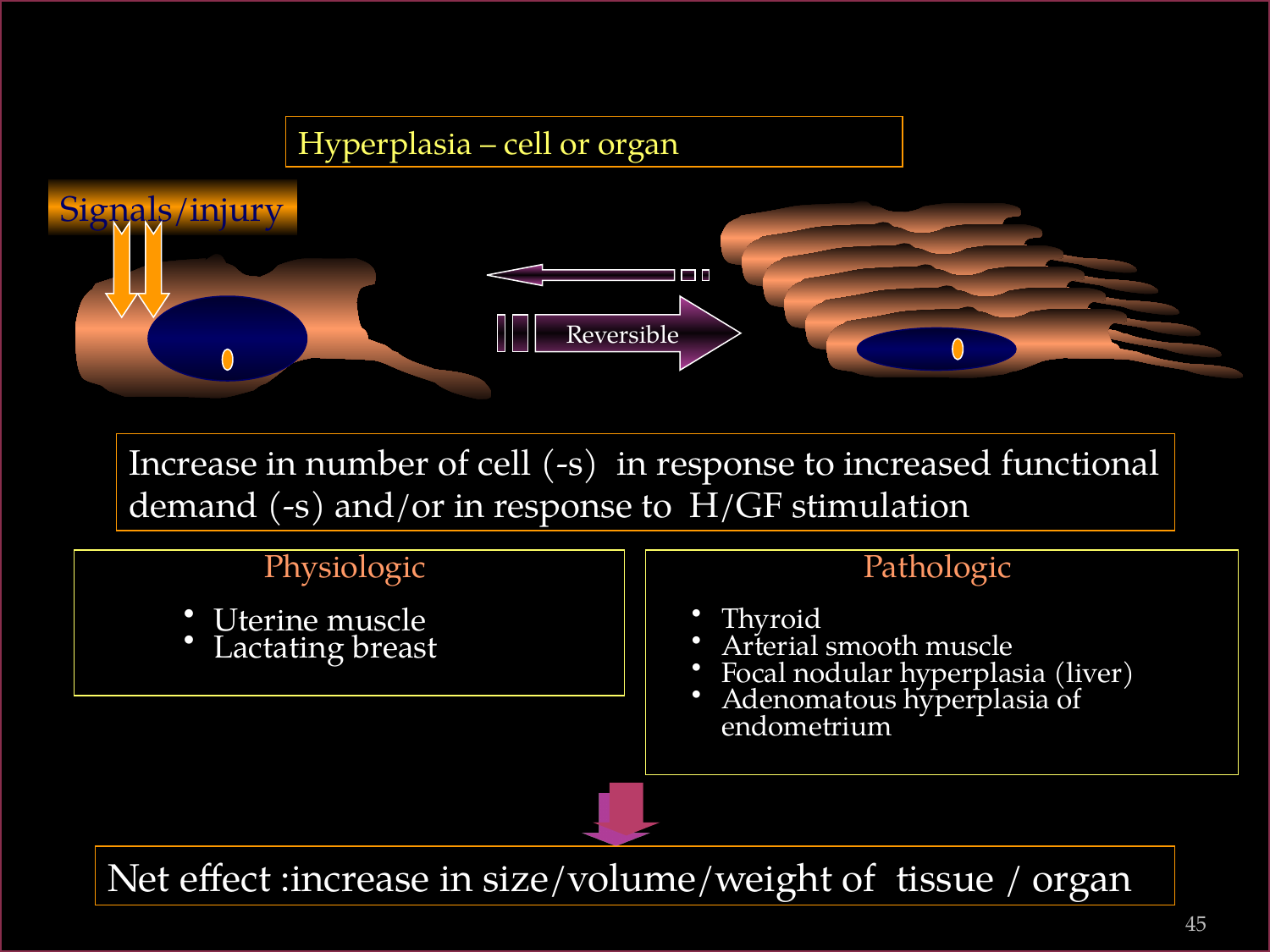

Hyperplasia – cell or organ
Signals/injury

Reversible

Increase in number of cell (-s)  in response to increased functional demand (-s) and/or in response to  H/GF stimulation
Physiologic

Uterine muscle
Lactating breast

Pathologic

Thyroid
Arterial smooth muscle
Focal nodular hyperplasia (liver)
Adenomatous hyperplasia of endometrium

Net effect :increase in size/volume/weight of  tissue / organ
45